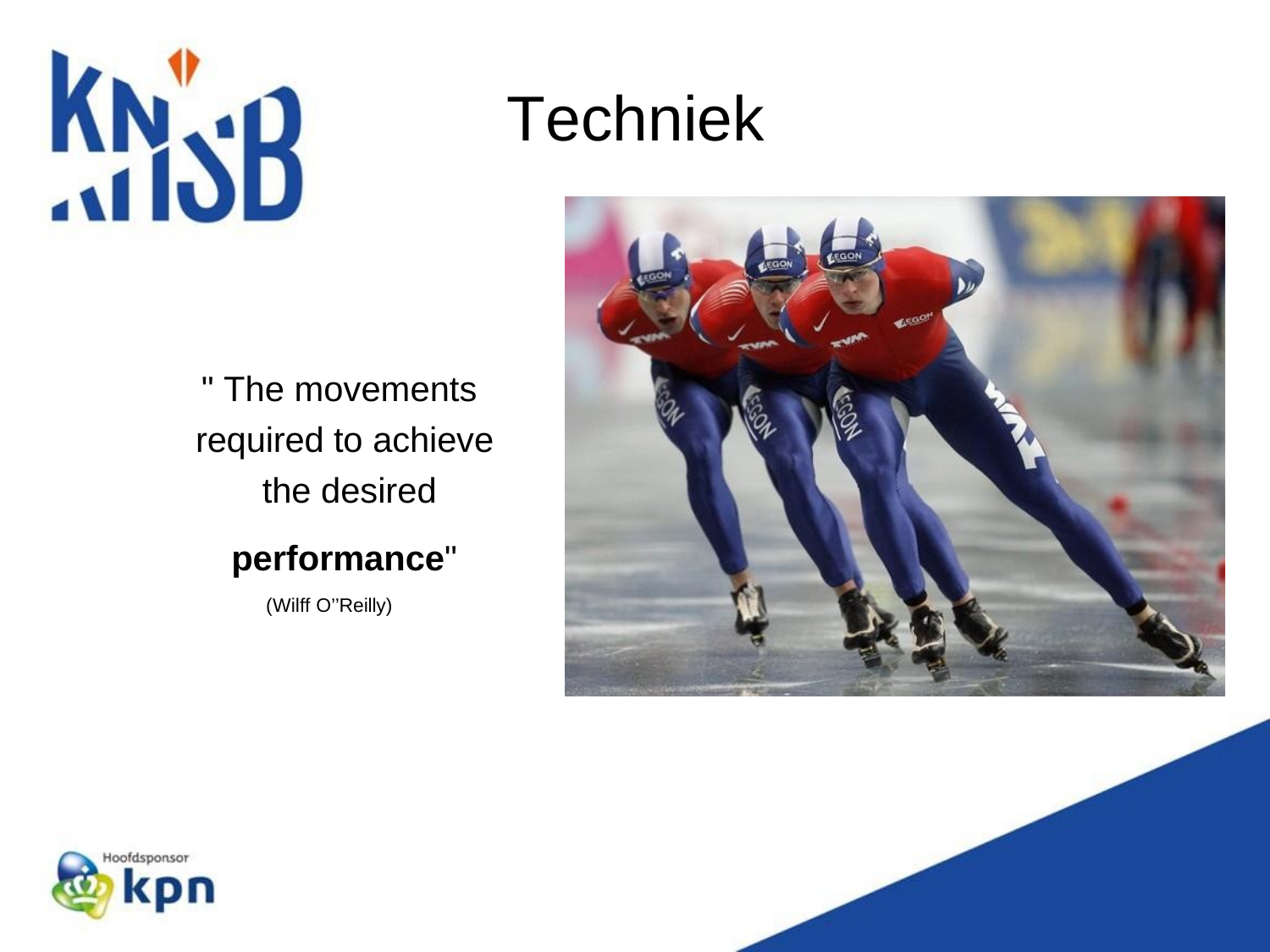

# Techniek

" The movements  required to achieve  the desired
performance"
(Wilff O’’Reilly)